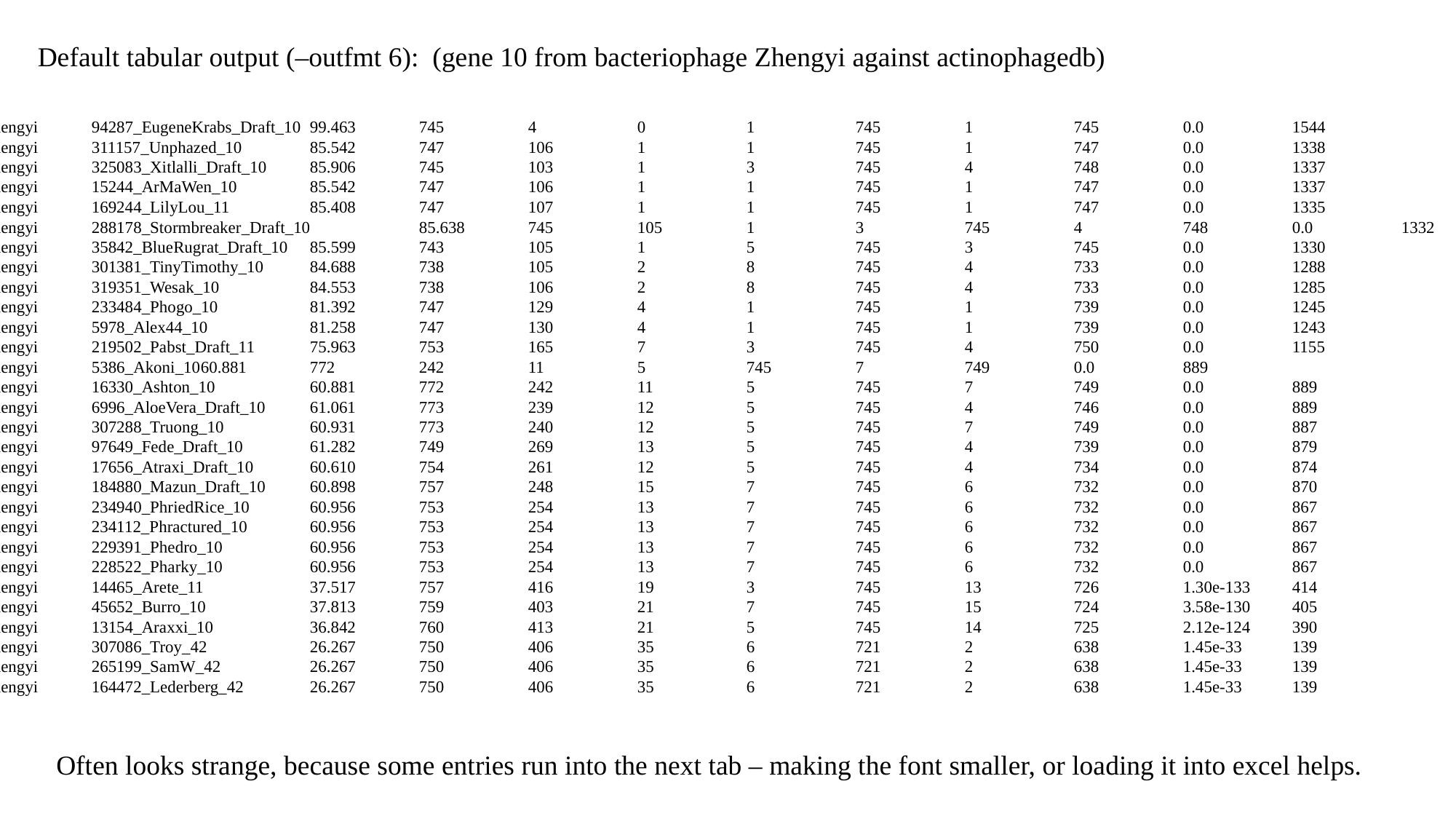

Default tabular output (–outfmt 6):  (gene 10 from bacteriophage Zhengyi against actinophagedb)

Zhengyi	94287_EugeneKrabs_Draft_10	99.463	745	4	0	1	745	1	745	0.0	1544
Zhengyi	311157_Unphazed_10	85.542	747	106	1	1	745	1	747	0.0	1338
Zhengyi	325083_Xitlalli_Draft_10	85.906	745	103	1	3	745	4	748	0.0	1337
Zhengyi	15244_ArMaWen_10	85.542	747	106	1	1	745	1	747	0.0	1337
Zhengyi	169244_LilyLou_11	85.408	747	107	1	1	745	1	747	0.0	1335
Zhengyi	288178_Stormbreaker_Draft_10	85.638	745	105	1	3	745	4	748	0.0	1332
Zhengyi	35842_BlueRugrat_Draft_10	85.599	743	105	1	5	745	3	745	0.0	1330
Zhengyi	301381_TinyTimothy_10	84.688	738	105	2	8	745	4	733	0.0	1288
Zhengyi	319351_Wesak_10	84.553	738	106	2	8	745	4	733	0.0	1285
Zhengyi	233484_Phogo_10	81.392	747	129	4	1	745	1	739	0.0	1245
Zhengyi	5978_Alex44_10	81.258	747	130	4	1	745	1	739	0.0	1243
Zhengyi	219502_Pabst_Draft_11	75.963	753	165	7	3	745	4	750	0.0	1155
Zhengyi	5386_Akoni_10	60.881	772	242	11	5	745	7	749	0.0	889
Zhengyi	16330_Ashton_10	60.881	772	242	11	5	745	7	749	0.0	889
Zhengyi	6996_AloeVera_Draft_10	61.061	773	239	12	5	745	4	746	0.0	889
Zhengyi	307288_Truong_10	60.931	773	240	12	5	745	7	749	0.0	887
Zhengyi	97649_Fede_Draft_10	61.282	749	269	13	5	745	4	739	0.0	879
Zhengyi	17656_Atraxi_Draft_10	60.610	754	261	12	5	745	4	734	0.0	874
Zhengyi	184880_Mazun_Draft_10	60.898	757	248	15	7	745	6	732	0.0	870
Zhengyi	234940_PhriedRice_10	60.956	753	254	13	7	745	6	732	0.0	867
Zhengyi	234112_Phractured_10	60.956	753	254	13	7	745	6	732	0.0	867
Zhengyi	229391_Phedro_10	60.956	753	254	13	7	745	6	732	0.0	867
Zhengyi	228522_Pharky_10	60.956	753	254	13	7	745	6	732	0.0	867
Zhengyi	14465_Arete_11	37.517	757	416	19	3	745	13	726	1.30e-133	414
Zhengyi	45652_Burro_10	37.813	759	403	21	7	745	15	724	3.58e-130	405
Zhengyi	13154_Araxxi_10	36.842	760	413	21	5	745	14	725	2.12e-124	390
Zhengyi	307086_Troy_42	26.267	750	406	35	6	721	2	638	1.45e-33	139
Zhengyi	265199_SamW_42	26.267	750	406	35	6	721	2	638	1.45e-33	139
Zhengyi	164472_Lederberg_42	26.267	750	406	35	6	721	2	638	1.45e-33	139
Often looks strange, because some entries run into the next tab – making the font smaller, or loading it into excel helps.